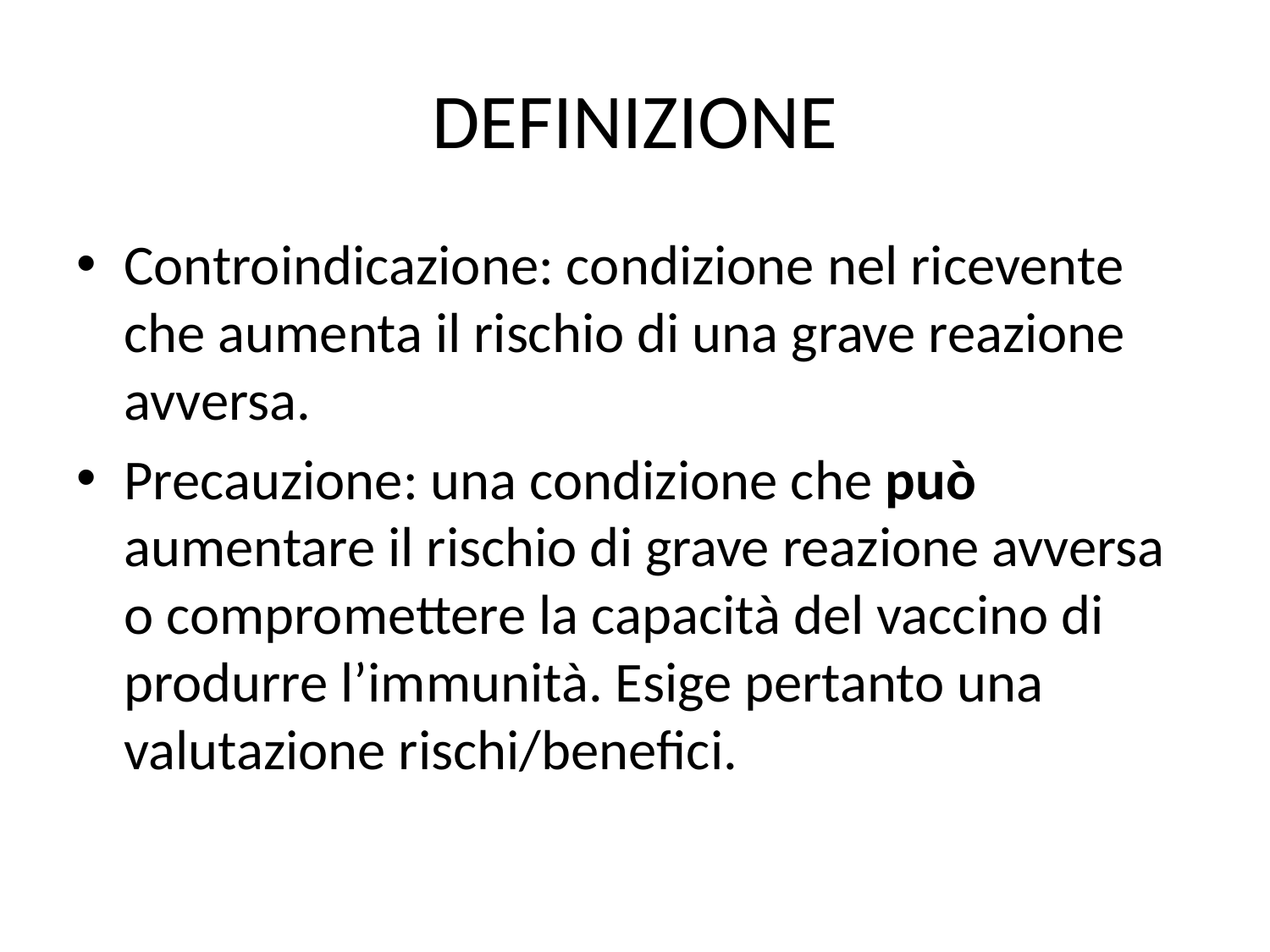

# DEFINIZIONE
Controindicazione: condizione nel ricevente che aumenta il rischio di una grave reazione avversa.
Precauzione: una condizione che può aumentare il rischio di grave reazione avversa o compromettere la capacità del vaccino di produrre l’immunità. Esige pertanto una valutazione rischi/benefici.